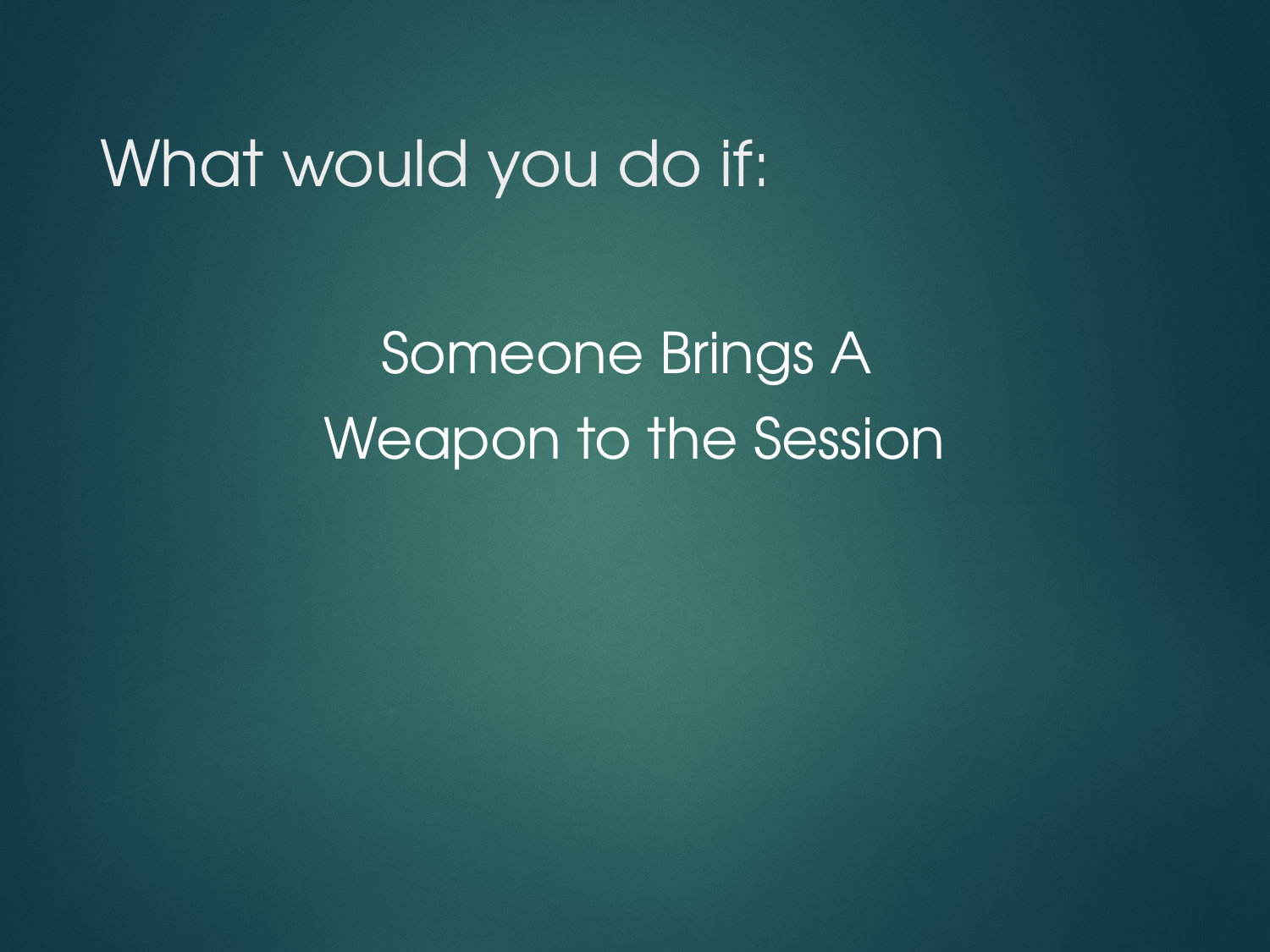

# What would you do if:
Someone Brings A
Weapon to the Session